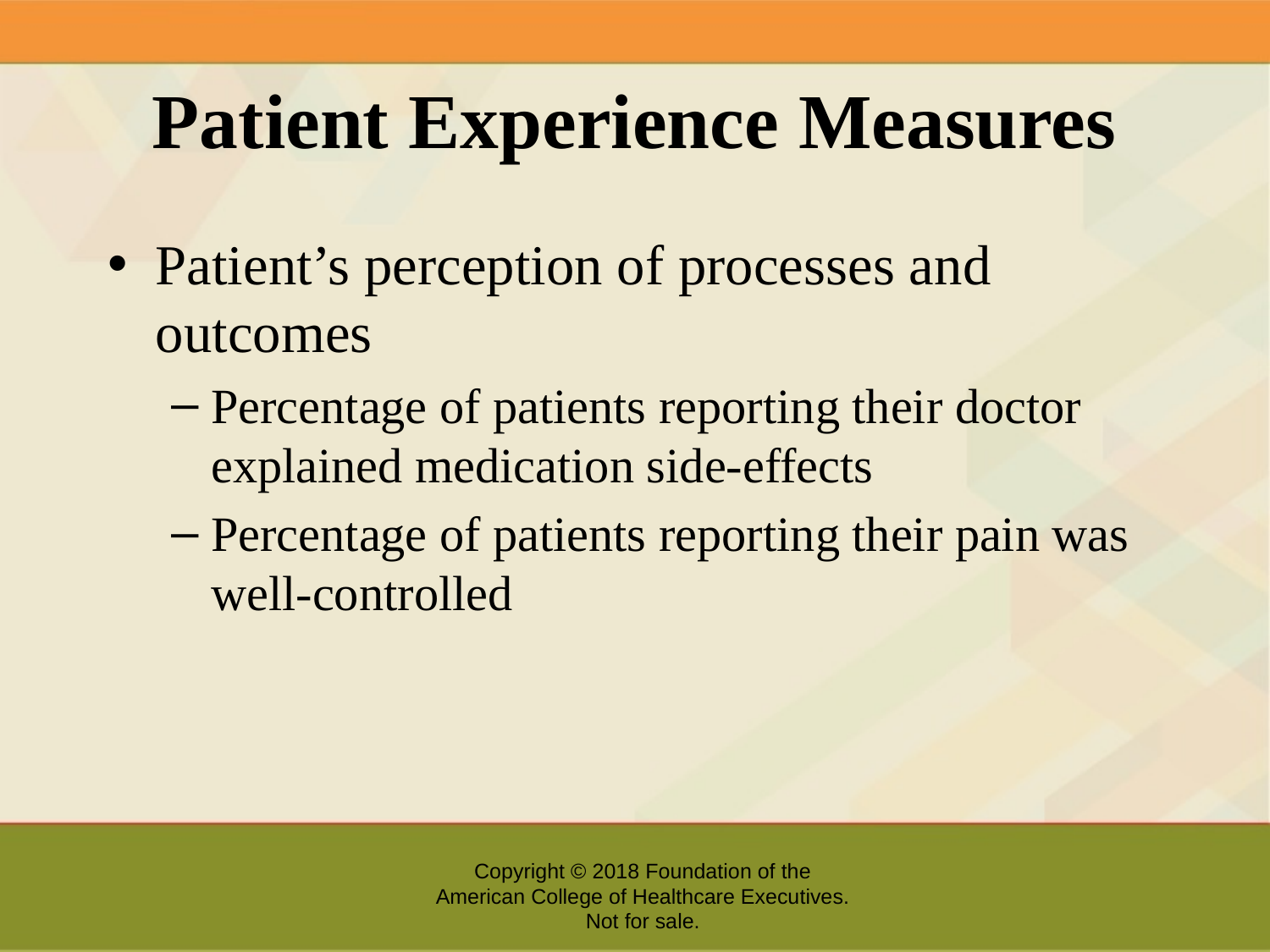

# Patient Experience Measures
Patient’s perception of processes and outcomes
Percentage of patients reporting their doctor explained medication side-effects
Percentage of patients reporting their pain was well-controlled